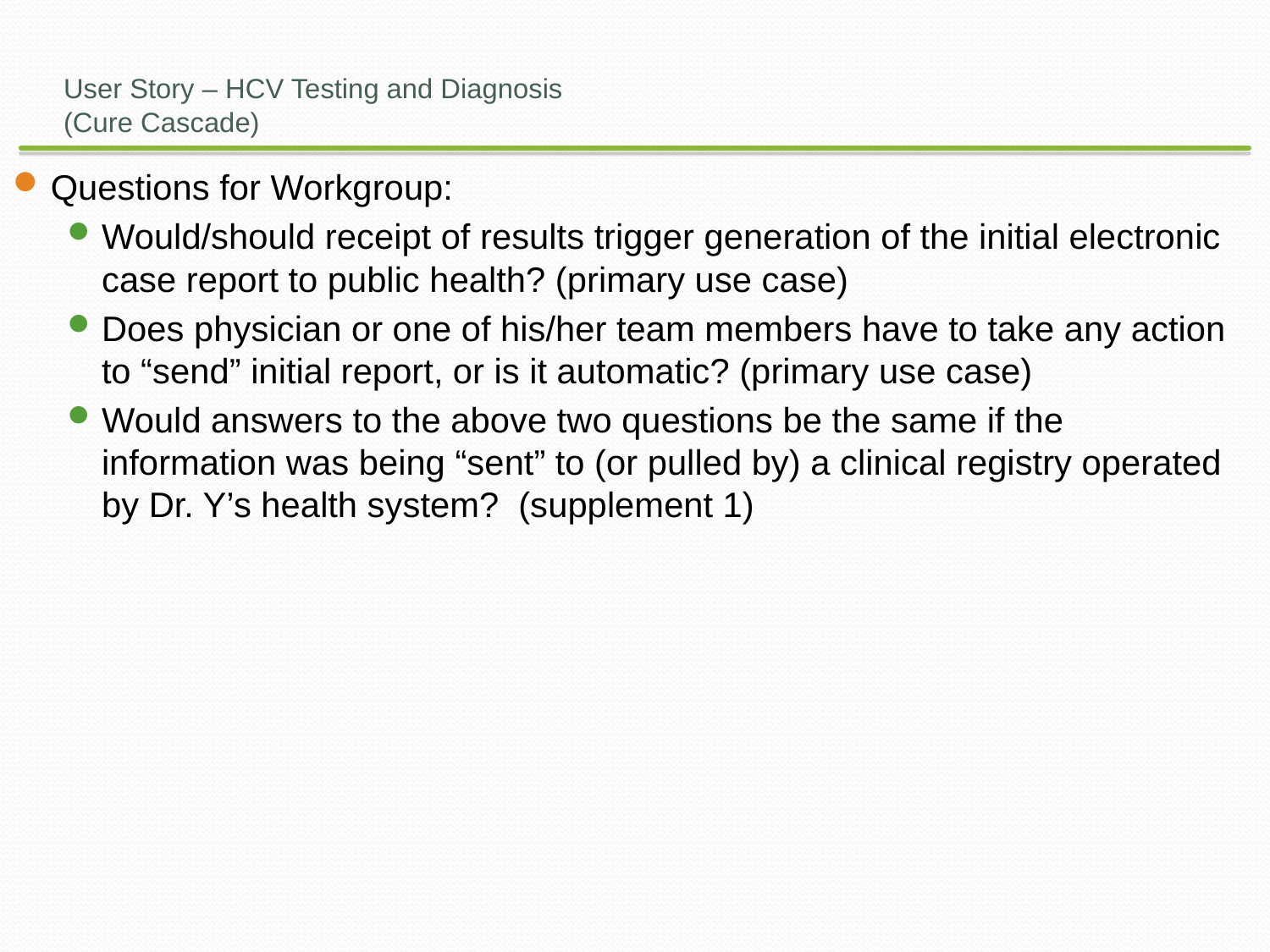

# User Story – HCV Testing and Diagnosis (Cure Cascade)
Questions for Workgroup:
Would/should receipt of results trigger generation of the initial electronic case report to public health? (primary use case)
Does physician or one of his/her team members have to take any action to “send” initial report, or is it automatic? (primary use case)
Would answers to the above two questions be the same if the information was being “sent” to (or pulled by) a clinical registry operated by Dr. Y’s health system?  (supplement 1)